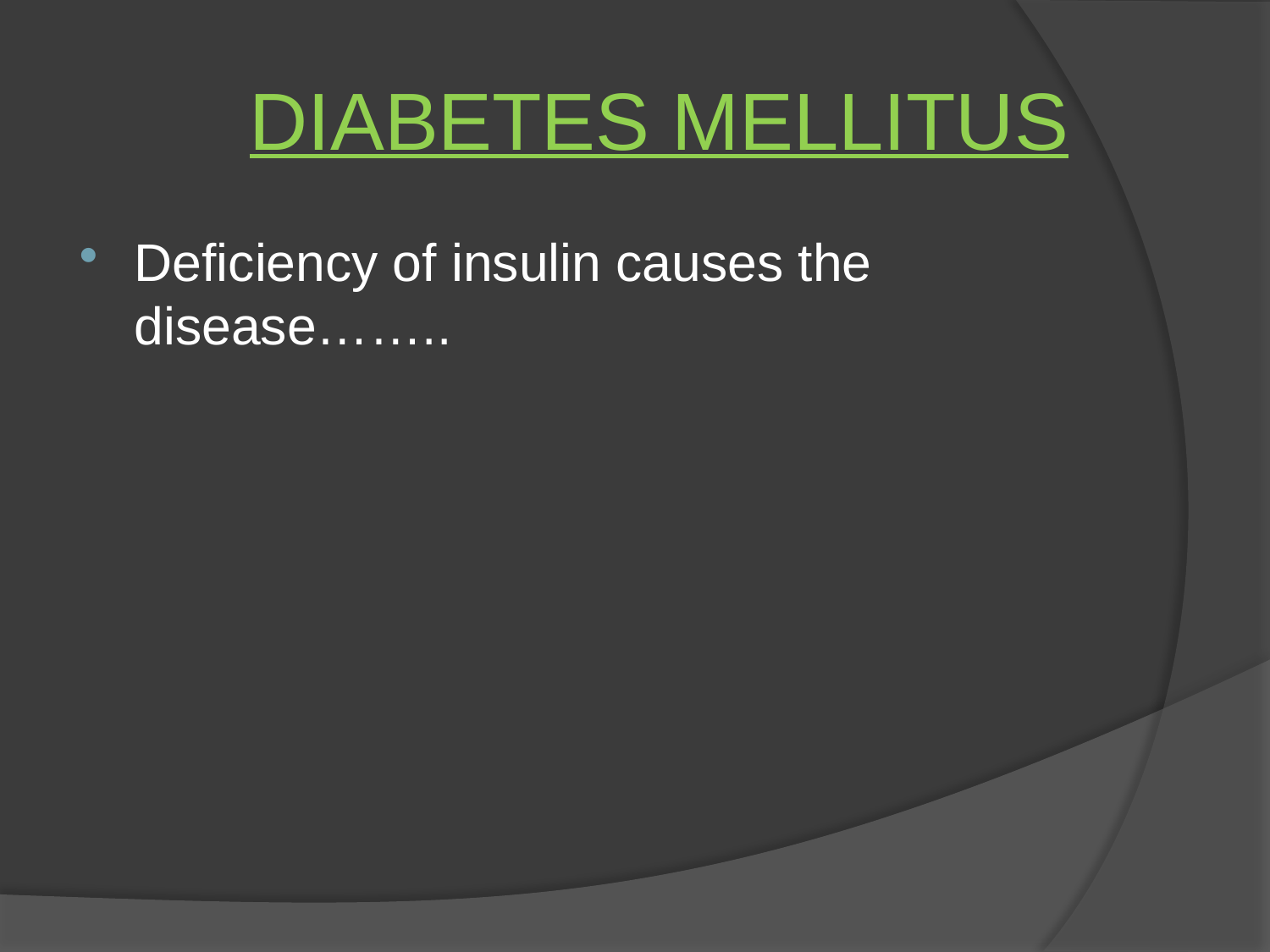

# DIABETES MELLITUS
Deficiency of insulin causes the disease……..